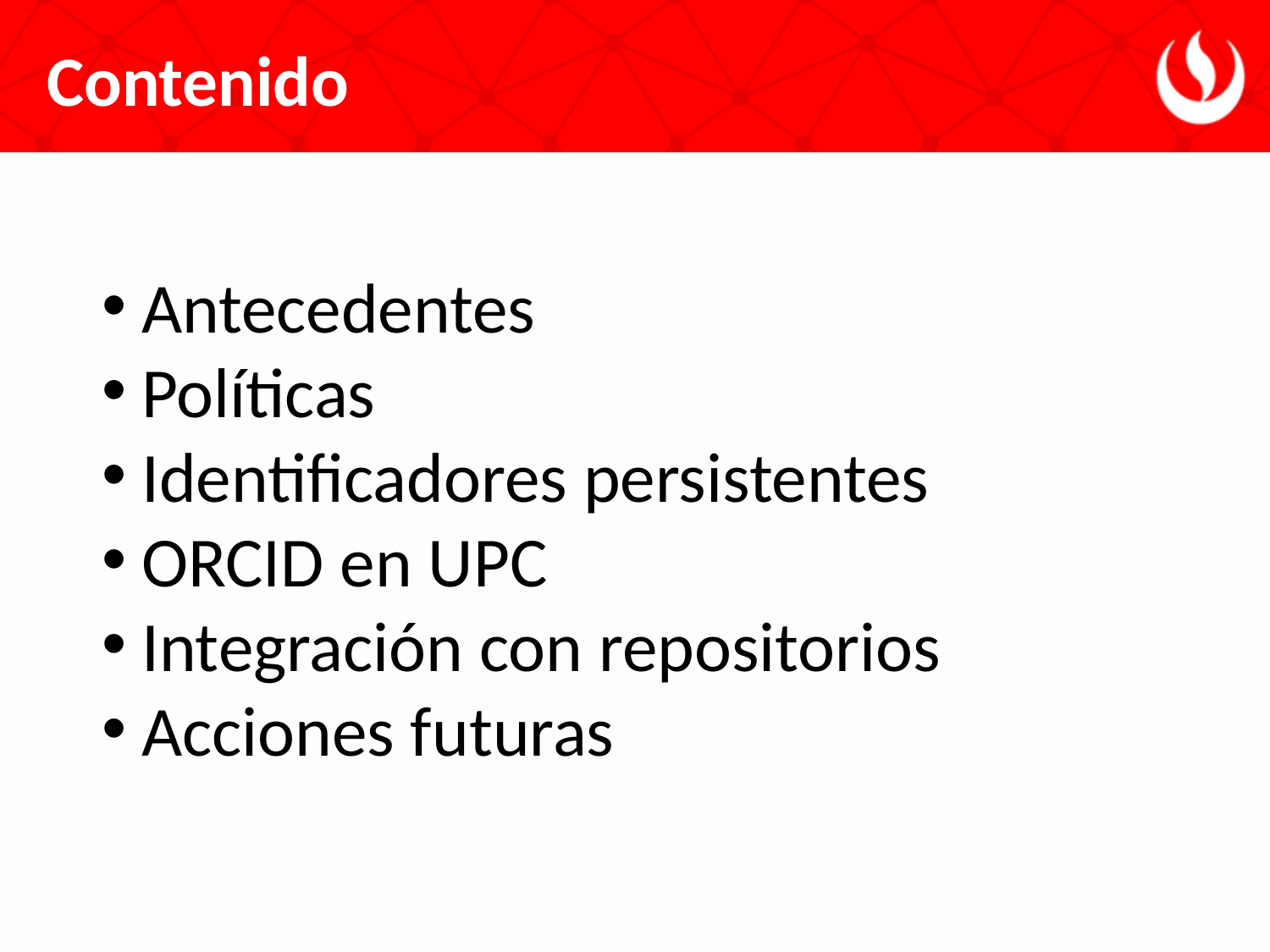

Contenido
Antecedentes
Políticas
Identificadores persistentes
ORCID en UPC
Integración con repositorios
Acciones futuras